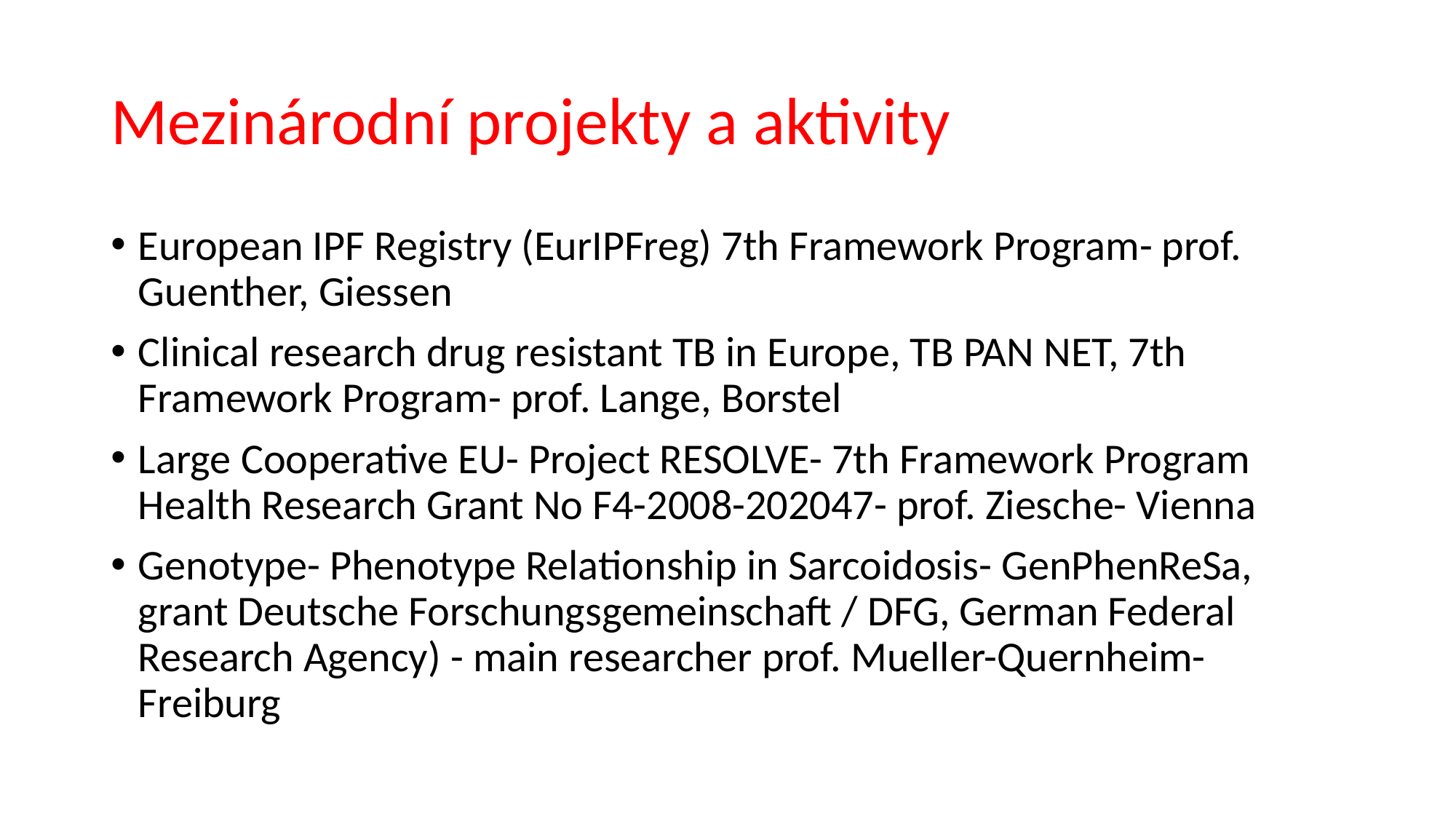

# Mezinárodní projekty a aktivity
European IPF Registry (EurIPFreg) 7th Framework Program- prof. Guenther, Giessen
Clinical research drug resistant TB in Europe, TB PAN NET, 7th Framework Program- prof. Lange, Borstel
Large Cooperative EU- Project RESOLVE- 7th Framework Program Health Research Grant No F4-2008-202047- prof. Ziesche- Vienna
Genotype- Phenotype Relationship in Sarcoidosis- GenPhenReSa, grant Deutsche Forschungsgemeinschaft / DFG, German Federal Research Agency) - main researcher prof. Mueller-Quernheim- Freiburg